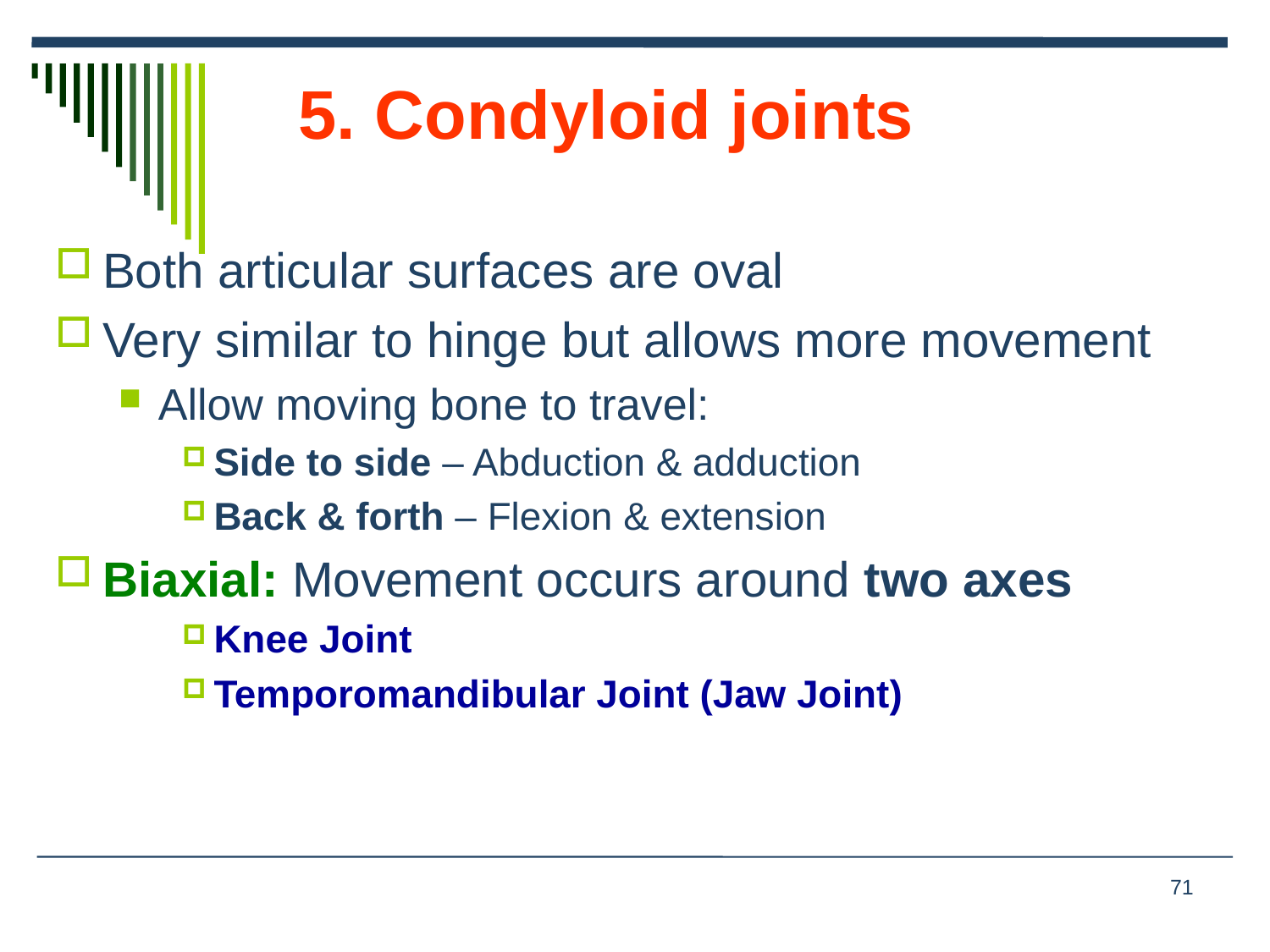

# 5. Condyloid joints
Both articular surfaces are oval
Very similar to hinge but allows more movement
Allow moving bone to travel:
Side to side – Abduction & adduction
Back & forth – Flexion & extension
Biaxial: Movement occurs around two axes
Knee Joint
Temporomandibular Joint (Jaw Joint)

71